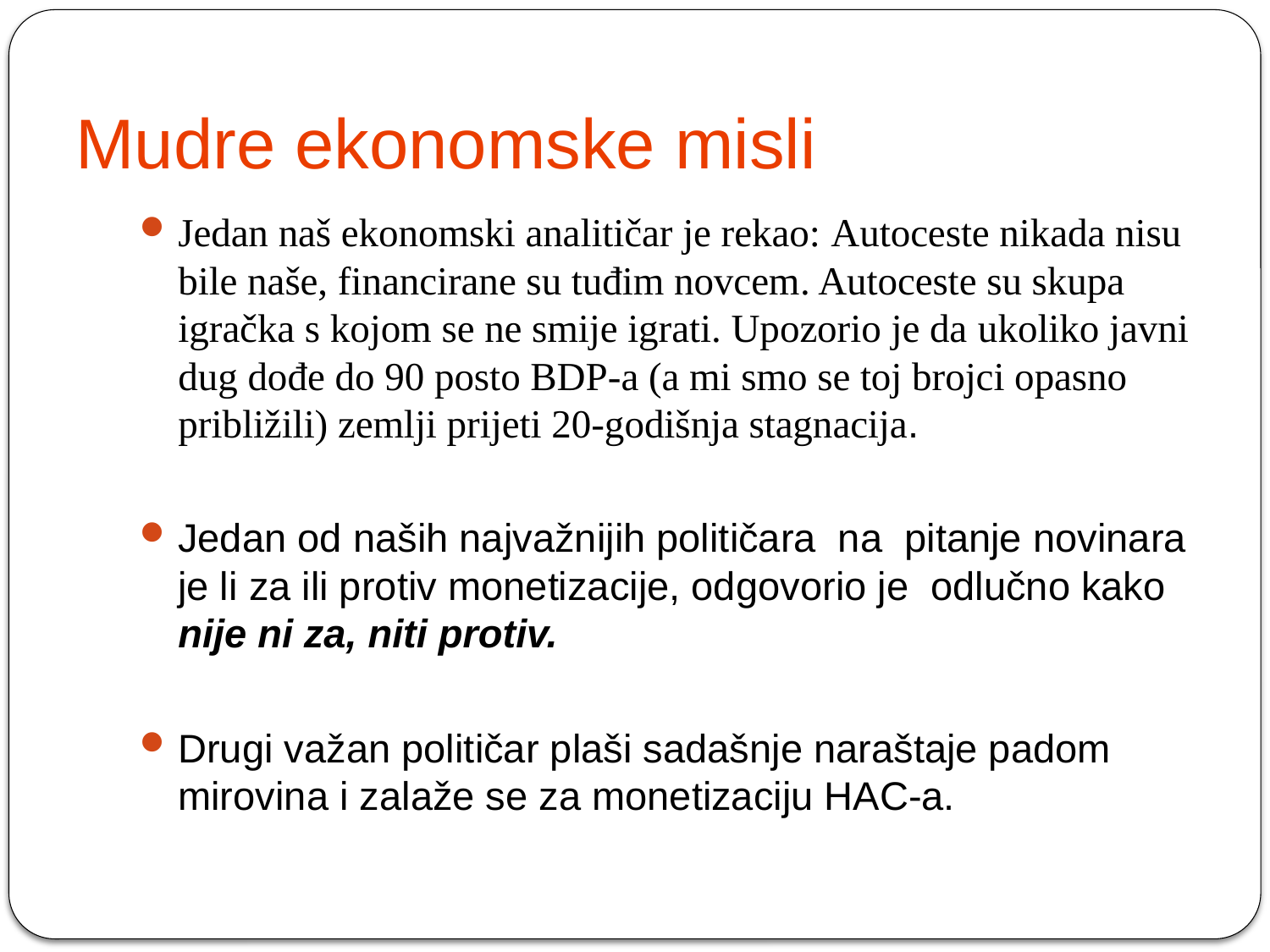

# Mudre ekonomske misli
Jedan naš ekonomski analitičar je rekao: Autoceste nikada nisu bile naše, financirane su tuđim novcem. Autoceste su skupa igračka s kojom se ne smije igrati. Upozorio je da ukoliko javni dug dođe do 90 posto BDP-a (a mi smo se toj brojci opasno približili) zemlji prijeti 20-godišnja stagnacija.

Jedan od naših najvažnijih političara  na  pitanje novinara je li za ili protiv monetizacije, odgovorio je  odlučno kako nije ni za, niti protiv.

Drugi važan političar plaši sadašnje naraštaje padom mirovina i zalaže se za monetizaciju HAC-a.